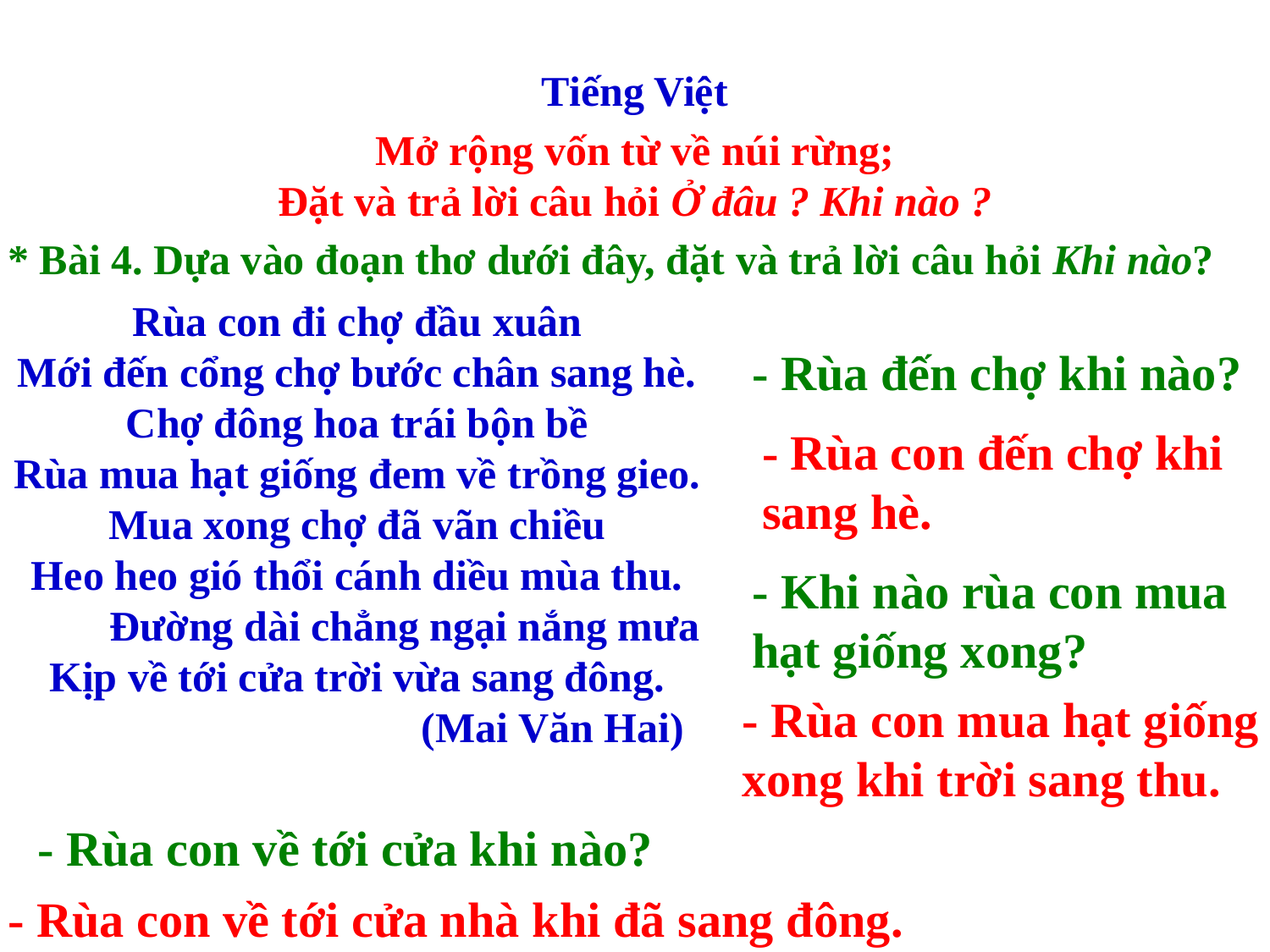

Tiếng Việt
Mở rộng vốn từ về núi rừng;
Đặt và trả lời câu hỏi Ở đâu ? Khi nào ?

* Bài 4. Dựa vào đoạn thơ dưới đây, đặt và trả lời câu hỏi Khi nào?
Rùa con đi chợ đầu xuân
Mới đến cổng chợ bước chân sang hè.
Chợ đông hoa trái bộn bề
Rùa mua hạt giống đem về trồng gieo.
Mua xong chợ đã vãn chiều
Heo heo gió thổi cánh diều mùa thu.
         Đường dài chẳng ngại nắng mưa
Kịp về tới cửa trời vừa sang đông.
                                     (Mai Văn Hai)
- Rùa đến chợ khi nào?
- Rùa con đến chợ khi sang hè.
- Khi nào rùa con mua hạt giống xong?
- Rùa con mua hạt giống xong khi trời sang thu.
- Rùa con về tới cửa khi nào?
- Rùa con về tới cửa nhà khi đã sang đông.